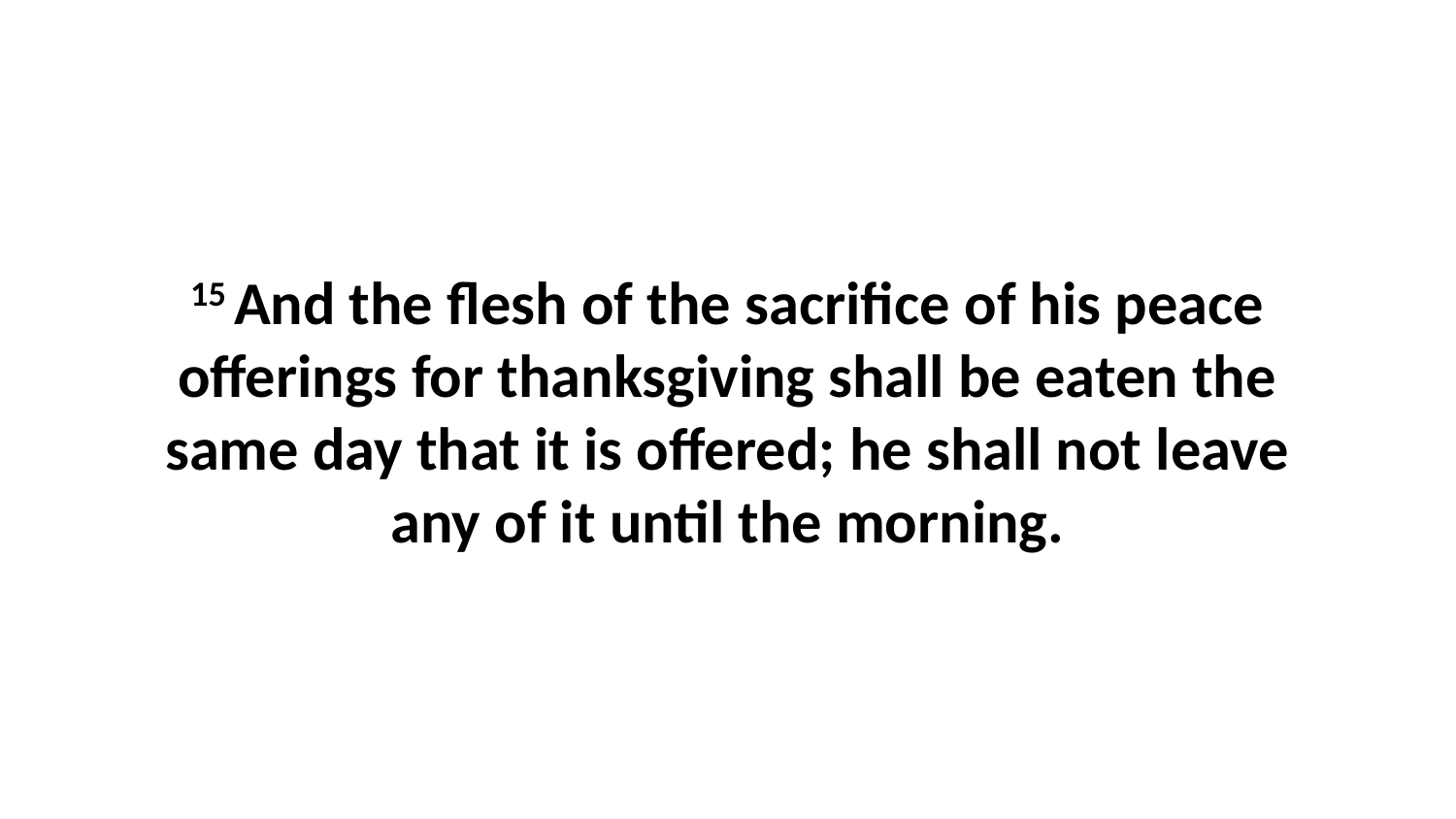

15 And the flesh of the sacrifice of his peace offerings for thanksgiving shall be eaten the same day that it is offered; he shall not leave any of it until the morning.